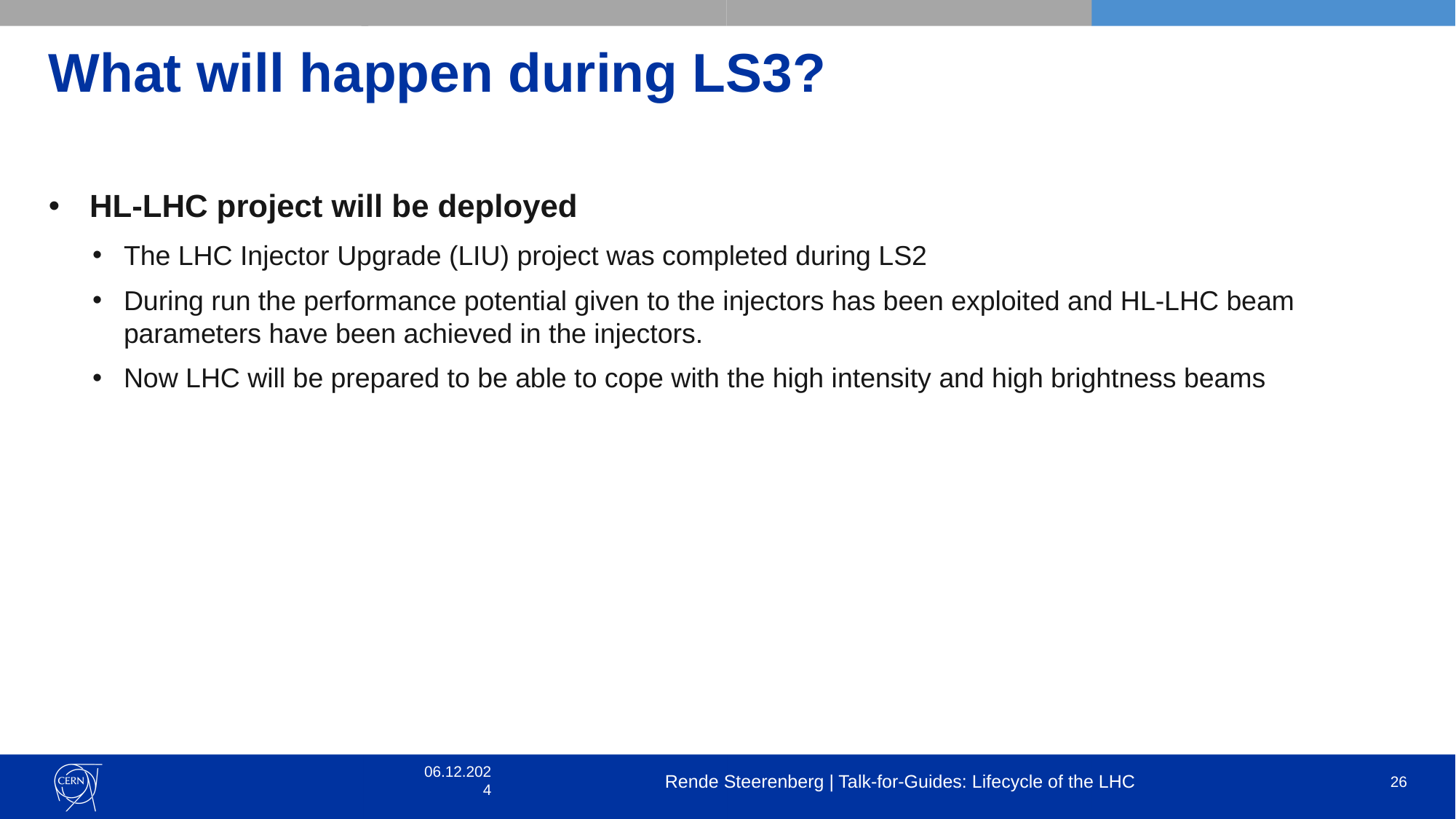

# What will happen during LS3?
HL-LHC project will be deployed
The LHC Injector Upgrade (LIU) project was completed during LS2
During run the performance potential given to the injectors has been exploited and HL-LHC beam parameters have been achieved in the injectors.
Now LHC will be prepared to be able to cope with the high intensity and high brightness beams
06.12.2024
Rende Steerenberg | Talk-for-Guides: Lifecycle of the LHC
26